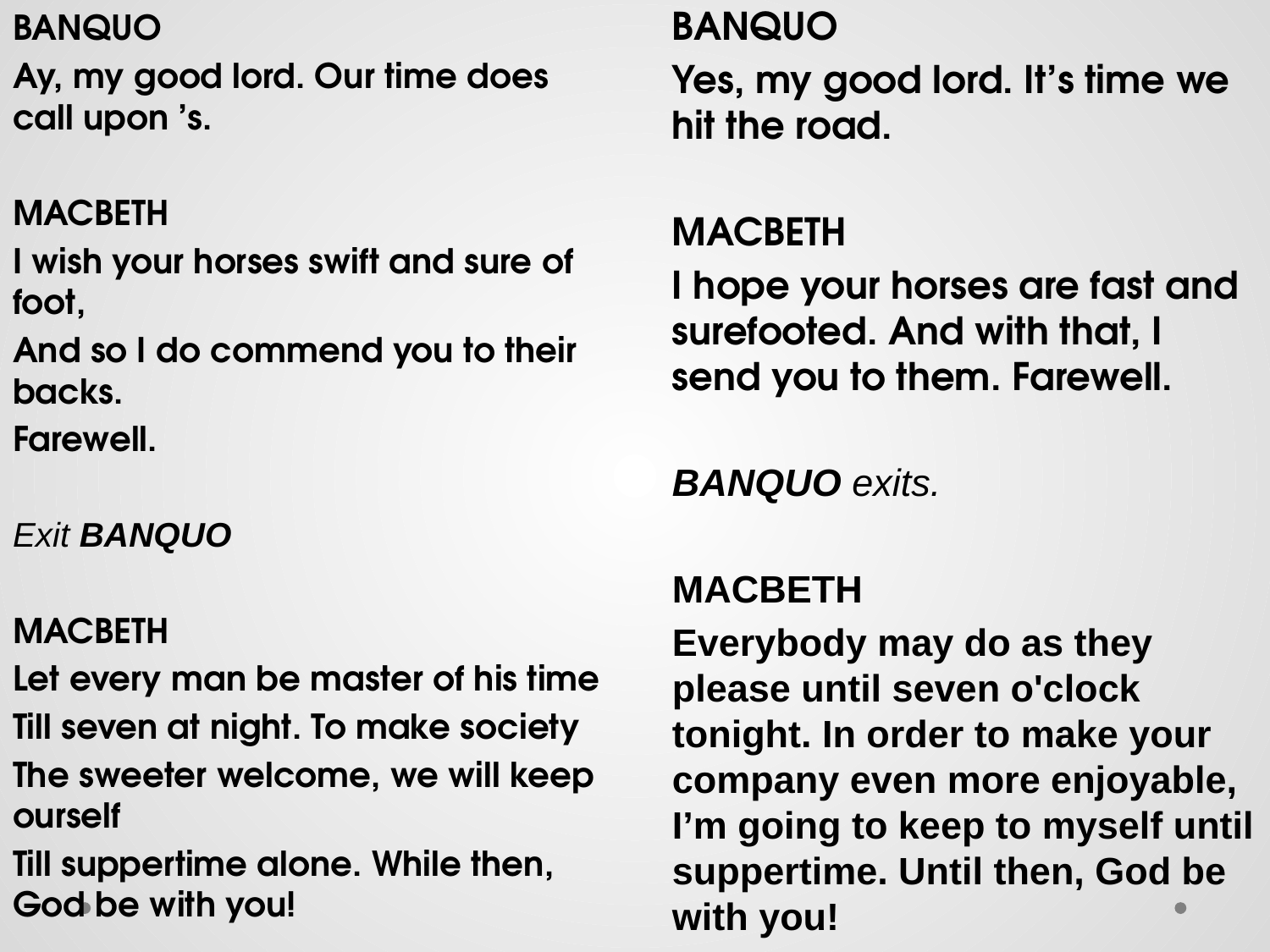

BANQUO
Ay, my good lord. Our time does call upon ’s.

MACBETH
I wish your horses swift and sure of foot,
And so I do commend you to their backs.
Farewell.

Exit BANQUO

MACBETH
Let every man be master of his time
Till seven at night. To make society
The sweeter welcome, we will keep ourself
Till suppertime alone. While then, God be with you!

BANQUO
Yes, my good lord. It’s time we hit the road.

MACBETH
I hope your horses are fast and surefooted. And with that, I send you to them. Farewell.

BANQUO exits.

MACBETH
Everybody may do as they please until seven o'clock tonight. In order to make your company even more enjoyable, I’m going to keep to myself until suppertime. Until then, God be with you!